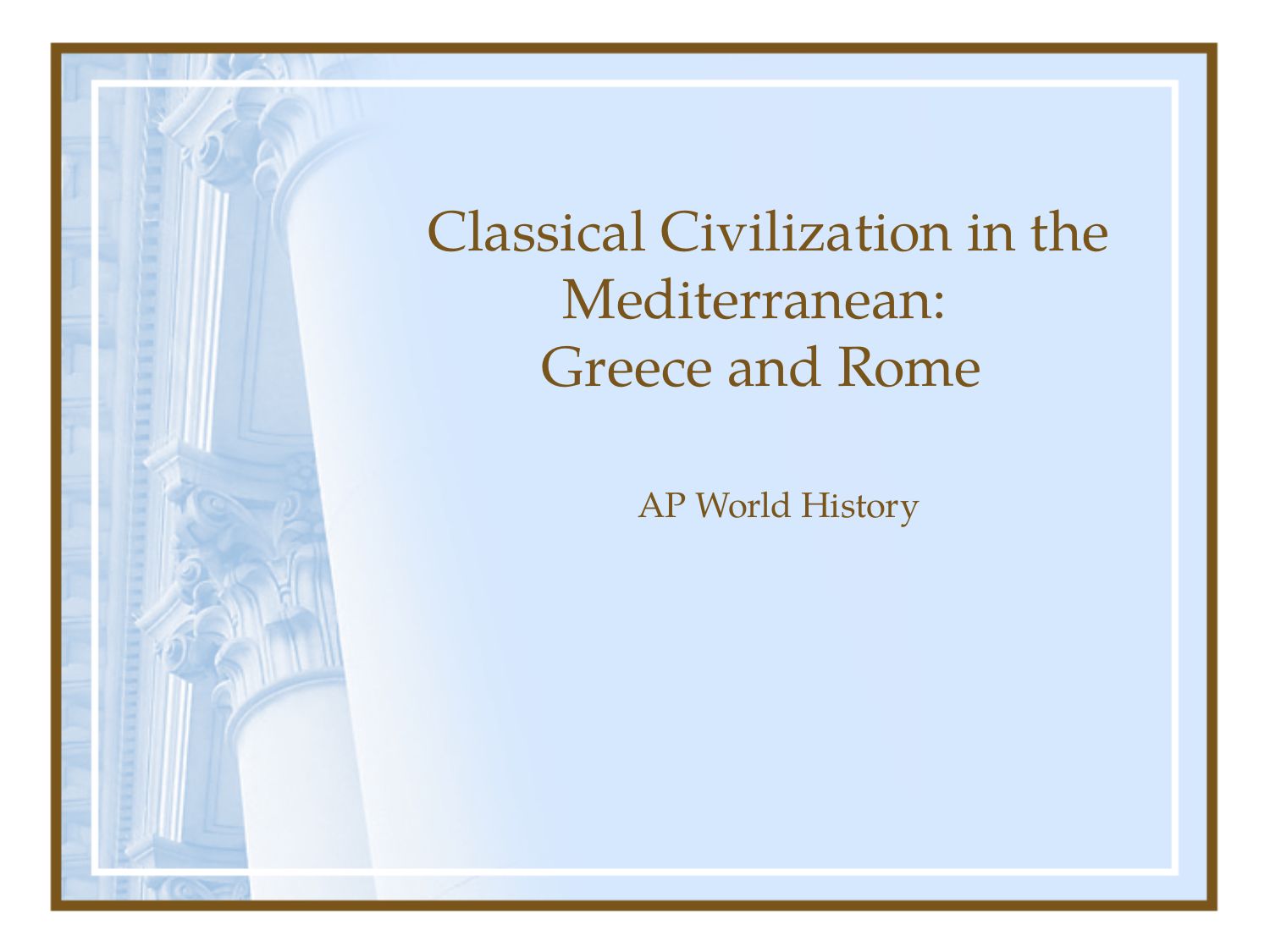

# Classical Civilization in the Mediterranean: Greece and Rome
AP World History